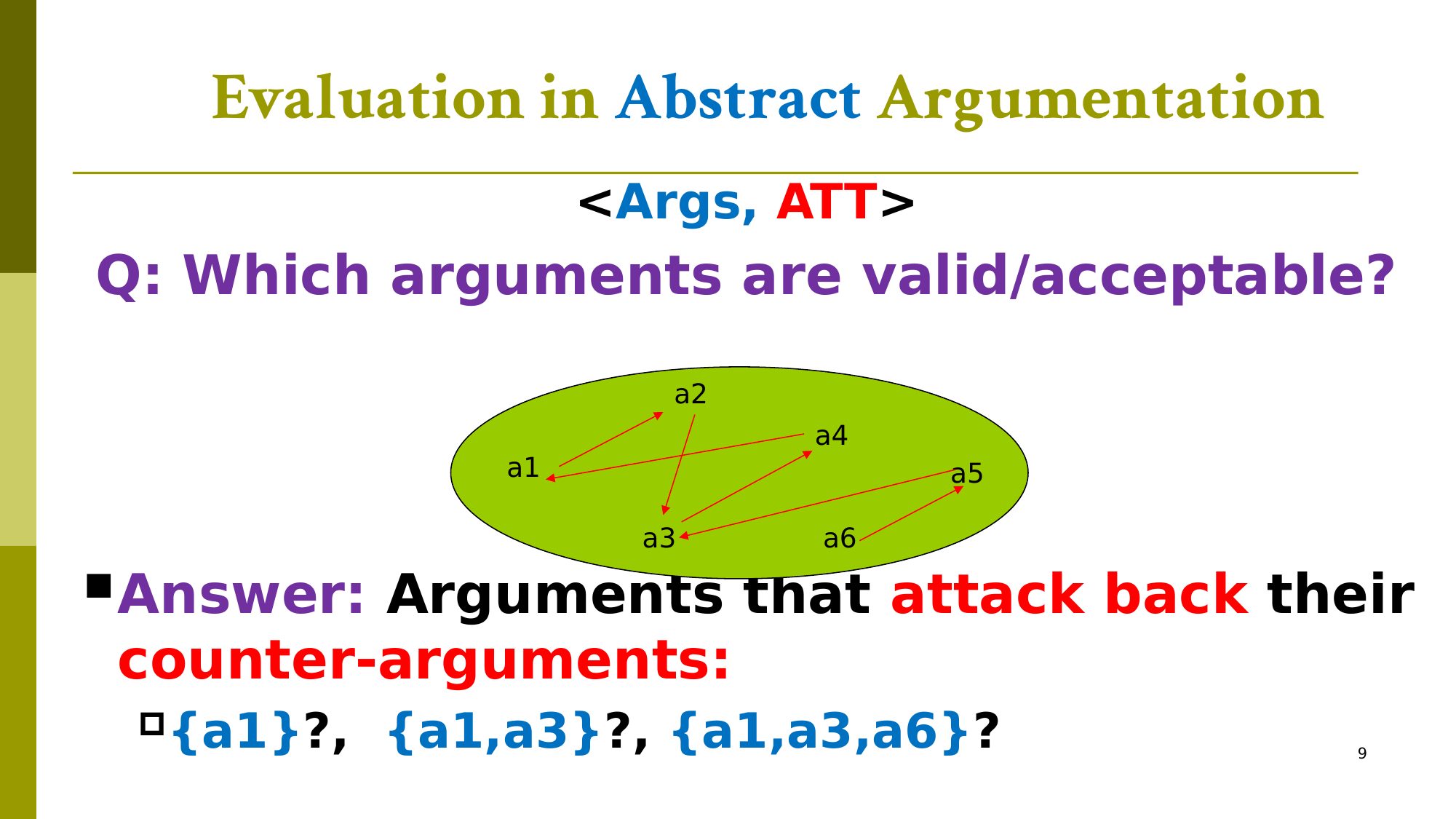

# Evaluation in Abstract Argumentation
<Args, ATT>
Q: Which arguments are valid/acceptable?

Answer: Arguments that attack back their counter-arguments:
{a1}?,  {a1,a3}?, {a1,a3,a6}?

a2
a4
a1
a5
a3
a6
9